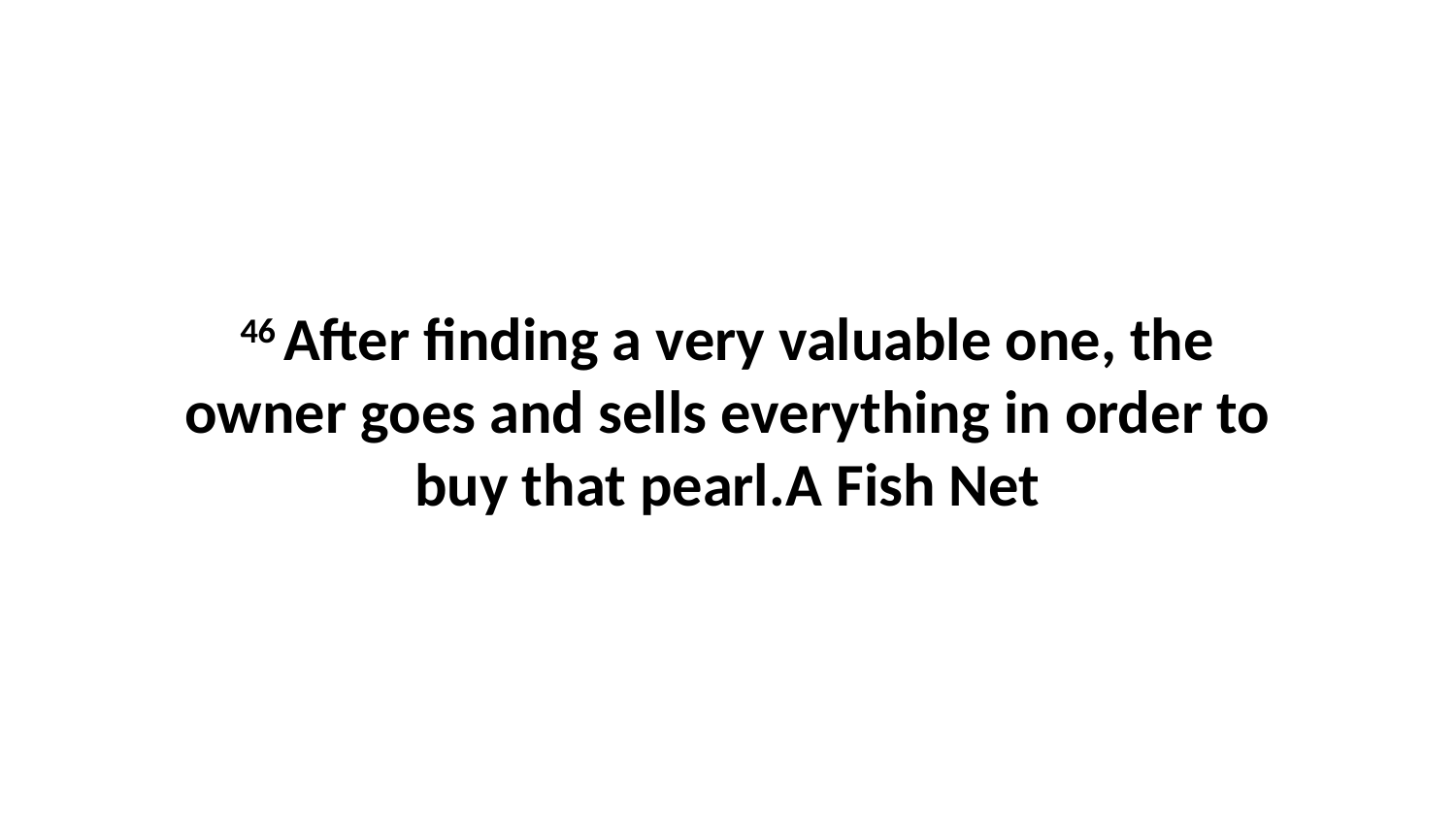

46 After finding a very valuable one, the owner goes and sells everything in order to buy that pearl.A Fish Net